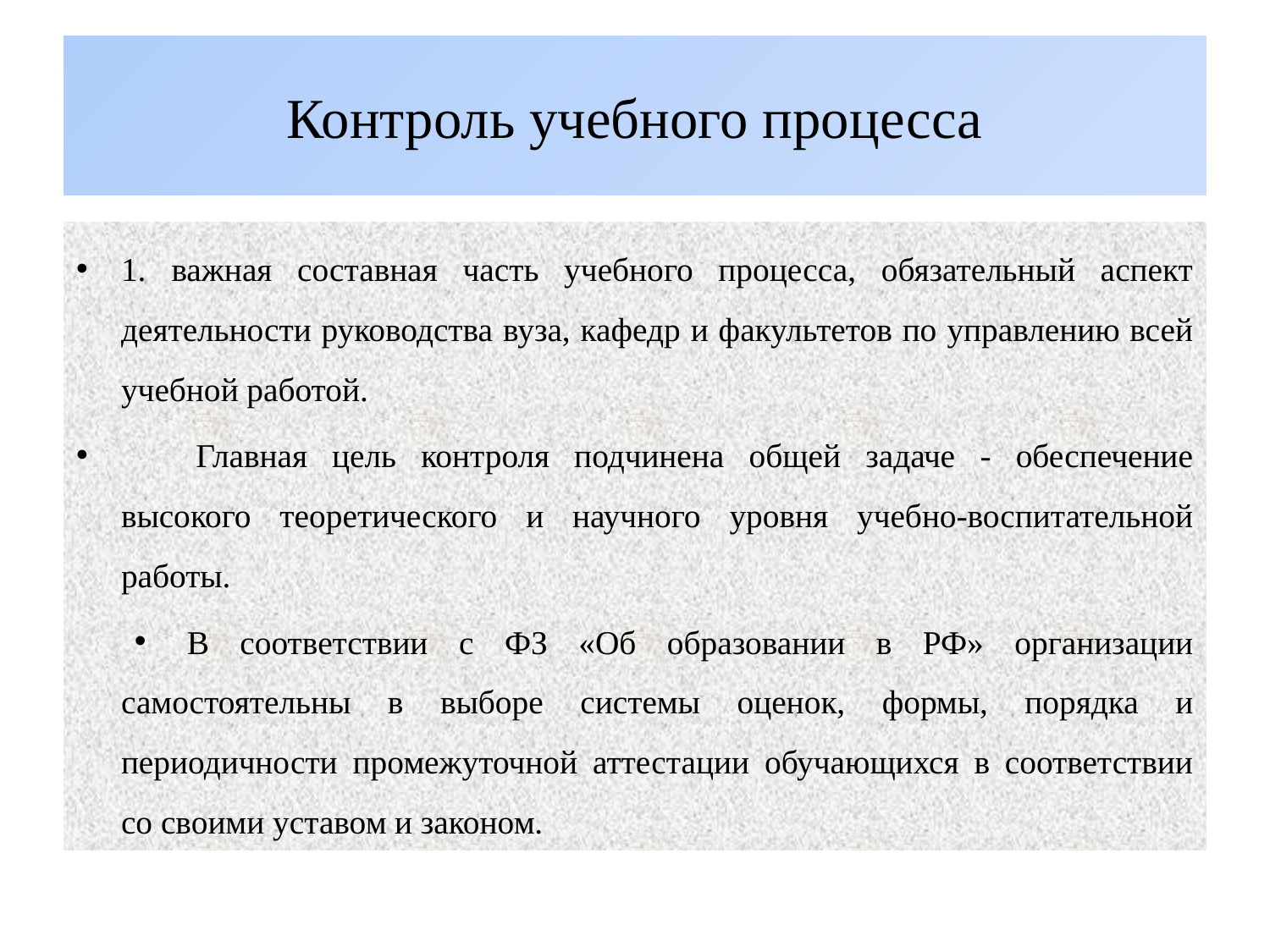

# Контроль учебного процесса
1. важная составная часть учебного процесса, обязательный аспект деятельности руководства вуза, кафедр и факультетов по управлению всей учебной работой.
	Главная цель контроля подчинена общей задаче - обеспечение высокого теоретического и научного уровня учебно-воспитательной работы.
В соответствии с ФЗ «Об образовании в РФ» организации самостоятельны в выборе системы оценок, формы, порядка и периодичности промежуточной аттестации обучающихся в соответствии со своими уставом и законом.